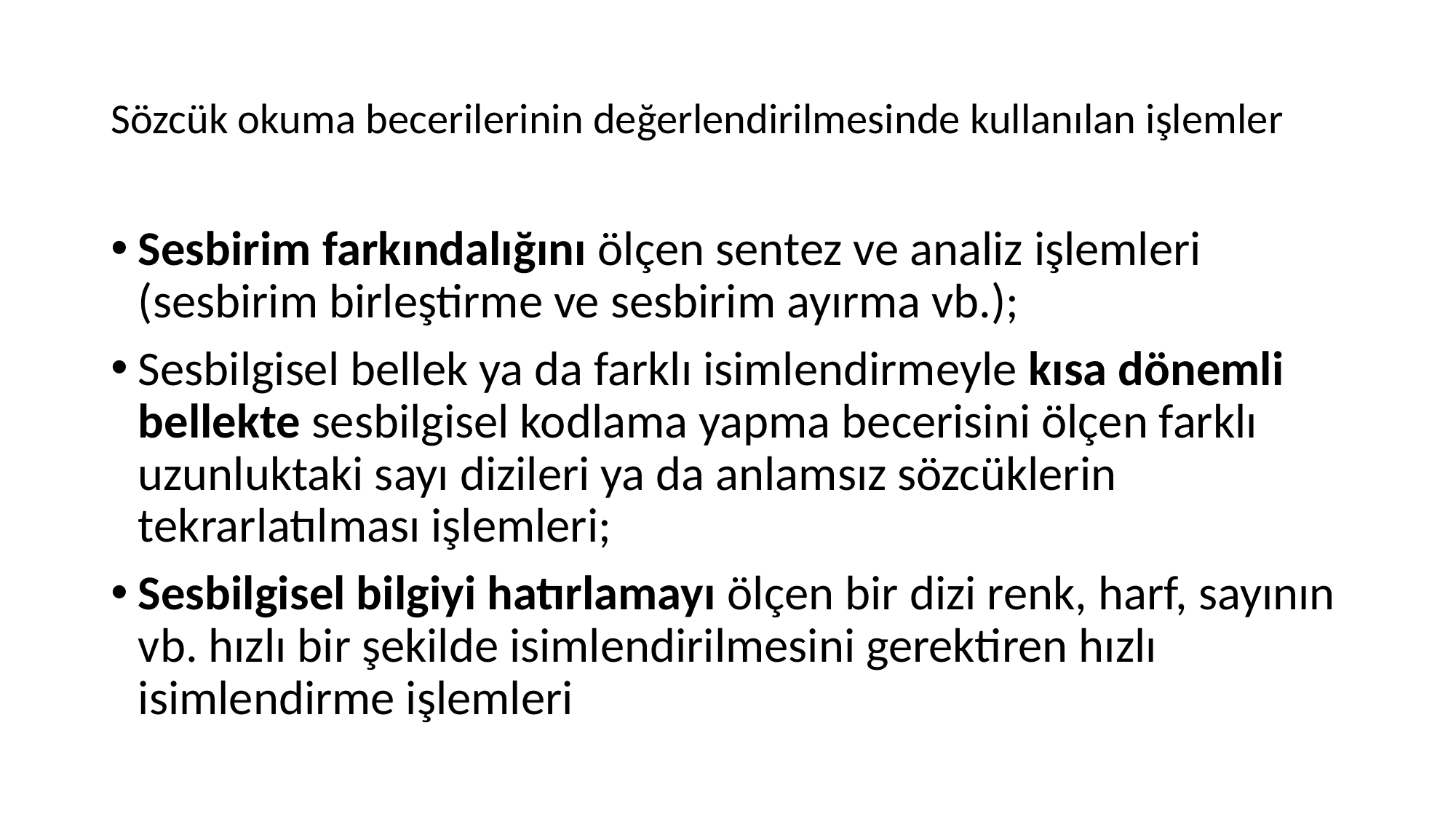

# Sözcük okuma becerilerinin değerlendirilmesinde kullanılan işlemler
Sesbirim farkındalığını ölçen sentez ve analiz işlemleri (sesbirim birleştirme ve sesbirim ayırma vb.);
Sesbilgisel bellek ya da farklı isimlendirmeyle kısa dönemli bellekte sesbilgisel kodlama yapma becerisini ölçen farklı uzunluktaki sayı dizileri ya da anlamsız sözcüklerin tekrarlatılması işlemleri;
Sesbilgisel bilgiyi hatırlamayı ölçen bir dizi renk, harf, sayının vb. hızlı bir şekilde isimlendirilmesini gerektiren hızlı isimlendirme işlemleri